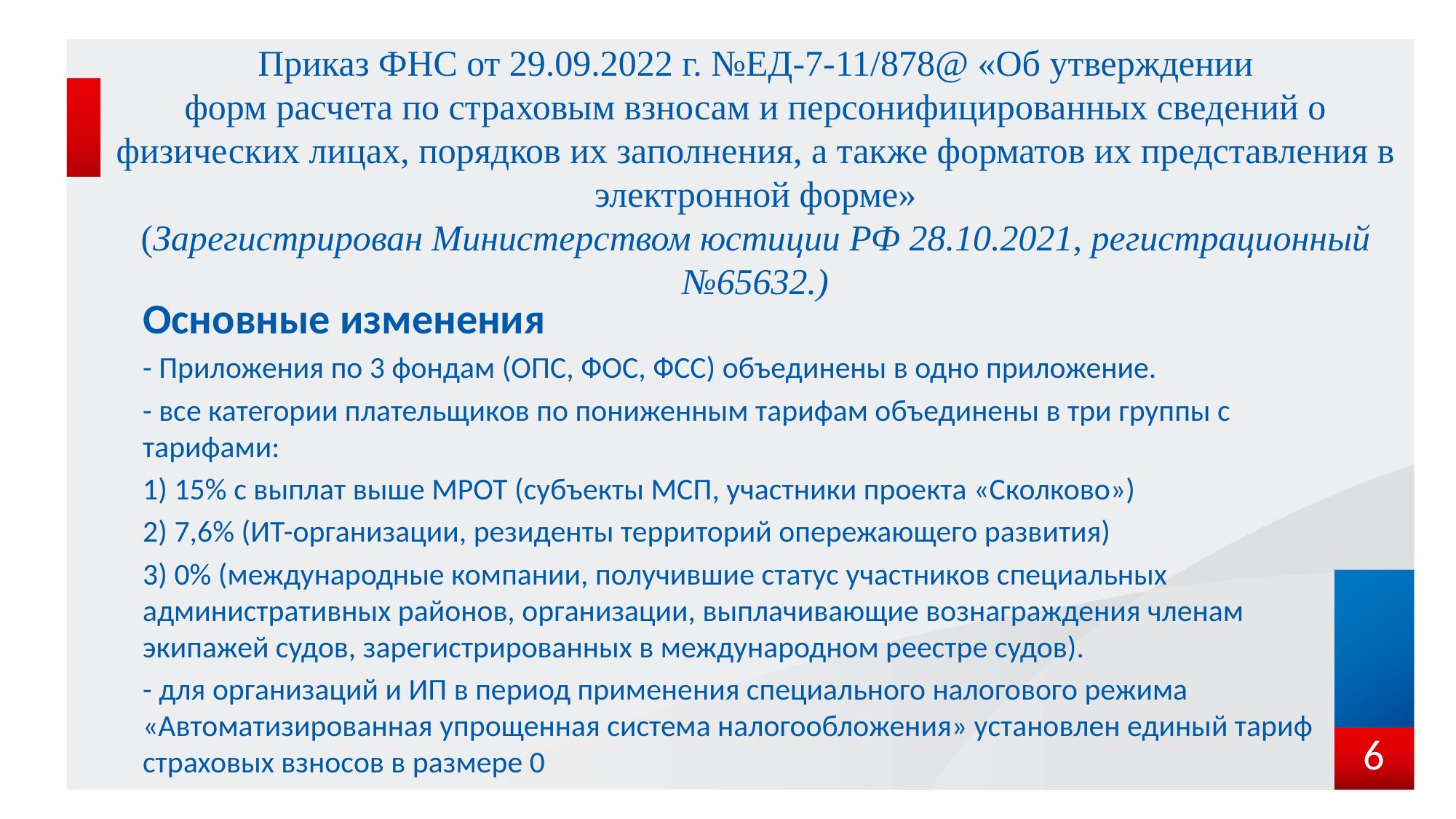

# Приказ ФНС от 29.09.2022 г. №ЕД-7-11/878@ «Об утверждении форм расчета по страховым взносам и персонифицированных сведений о физических лицах, порядков их заполнения, а также форматов их представления в электронной форме» (Зарегистрирован Министерством юстиции РФ 28.10.2021, регистрационный №65632.)
Основные изменения
- Приложения по 3 фондам (ОПС, ФОС, ФСС) объединены в одно приложение.
- все категории плательщиков по пониженным тарифам объединены в три группы с тарифами:
1) 15% c выплат выше МРОТ (субъекты МСП, участники проекта «Сколково»)
2) 7,6% (ИТ-организации, резиденты территорий опережающего развития)
3) 0% (международные компании, получившие статус участников специальных административных районов, организации, выплачивающие вознаграждения членам экипажей судов, зарегистрированных в международном реестре судов).
- для организаций и ИП в период применения специального налогового режима «Автоматизированная упрощенная система налогообложения» установлен единый тариф страховых взносов в размере 0
6